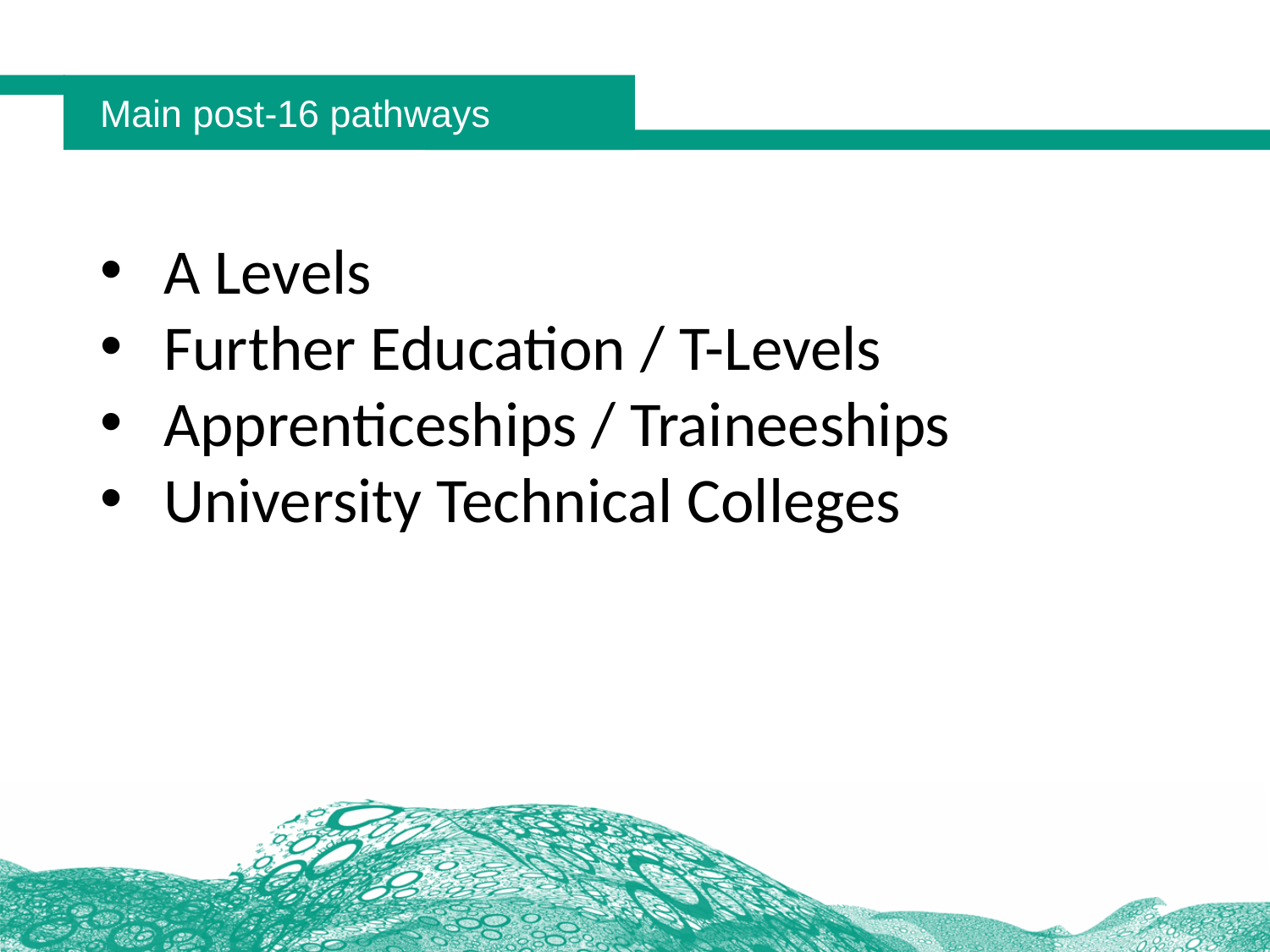

# Main post-16 pathways
A Levels
Further Education / T-Levels
Apprenticeships / Traineeships
University Technical Colleges